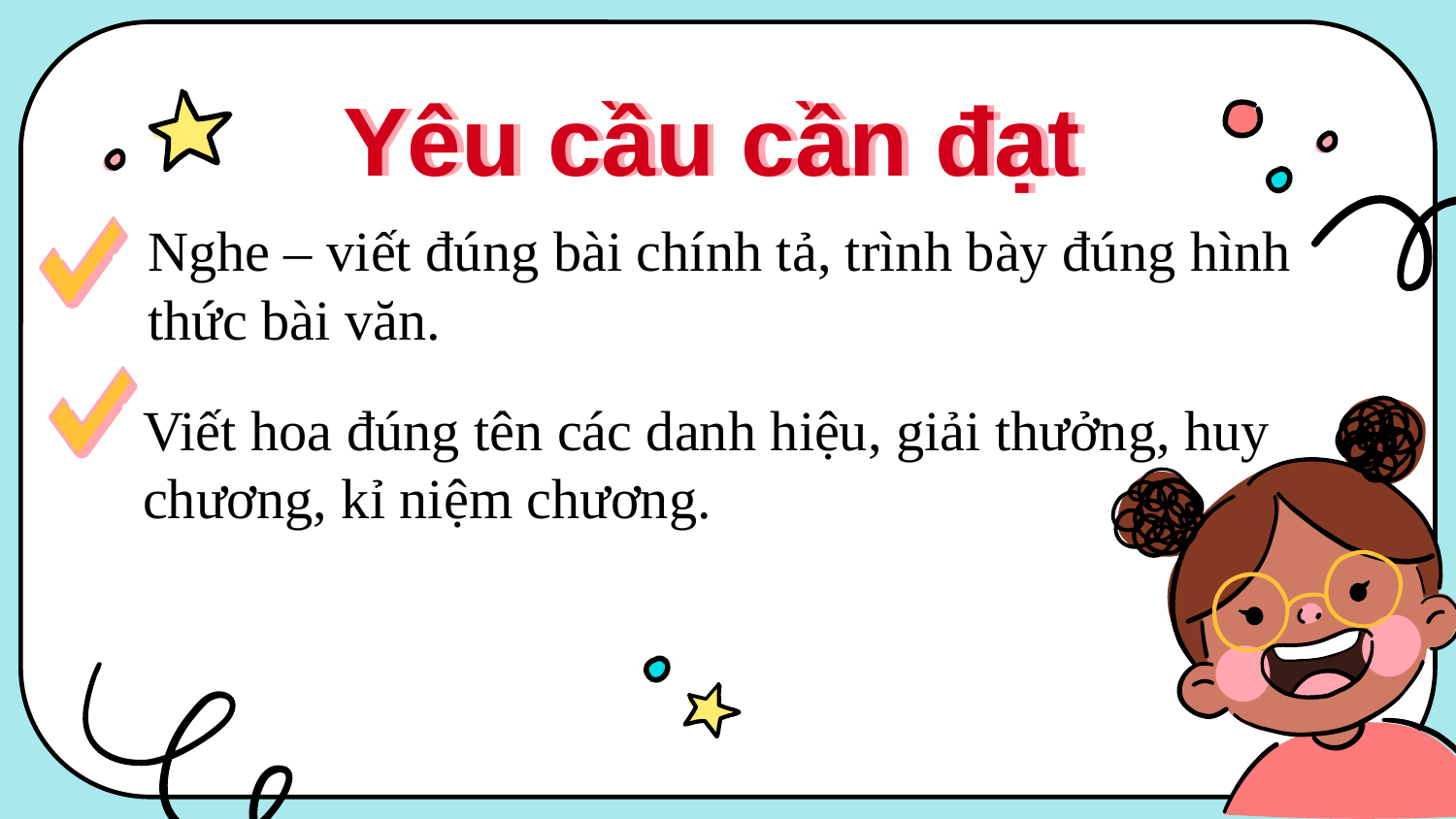

Yêu cầu cần đạt
Yêu cầu cần đạt

Nghe – viết đúng bài chính tả, trình bày đúng hình thức bài văn.

Viết hoa đúng tên các danh hiệu, giải thưởng, huy chương, kỉ niệm chương.